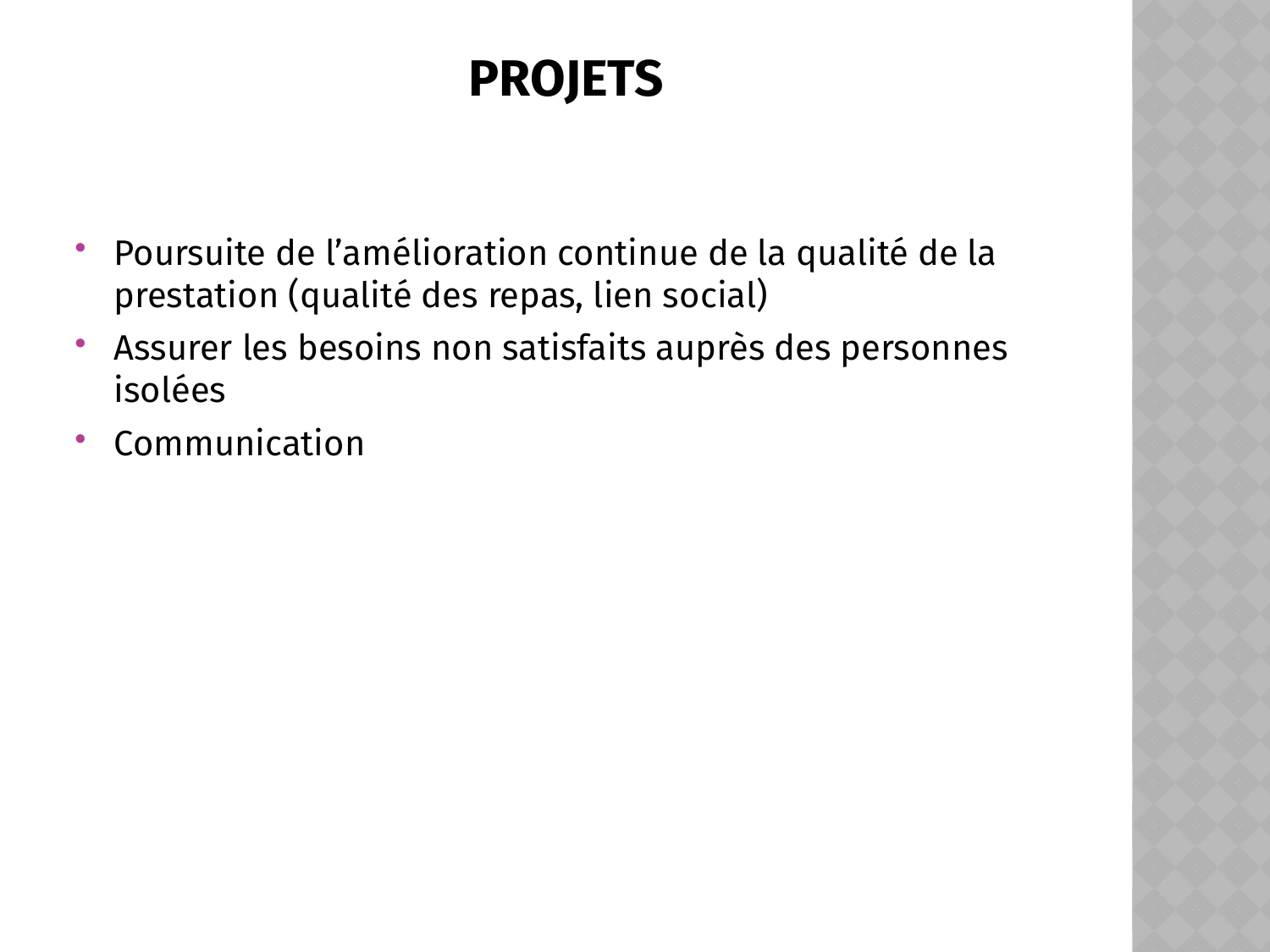

# PROJETS
Poursuite de l’amélioration continue de la qualité de la prestation (qualité des repas, lien social)
Assurer les besoins non satisfaits auprès des personnes isolées
Communication